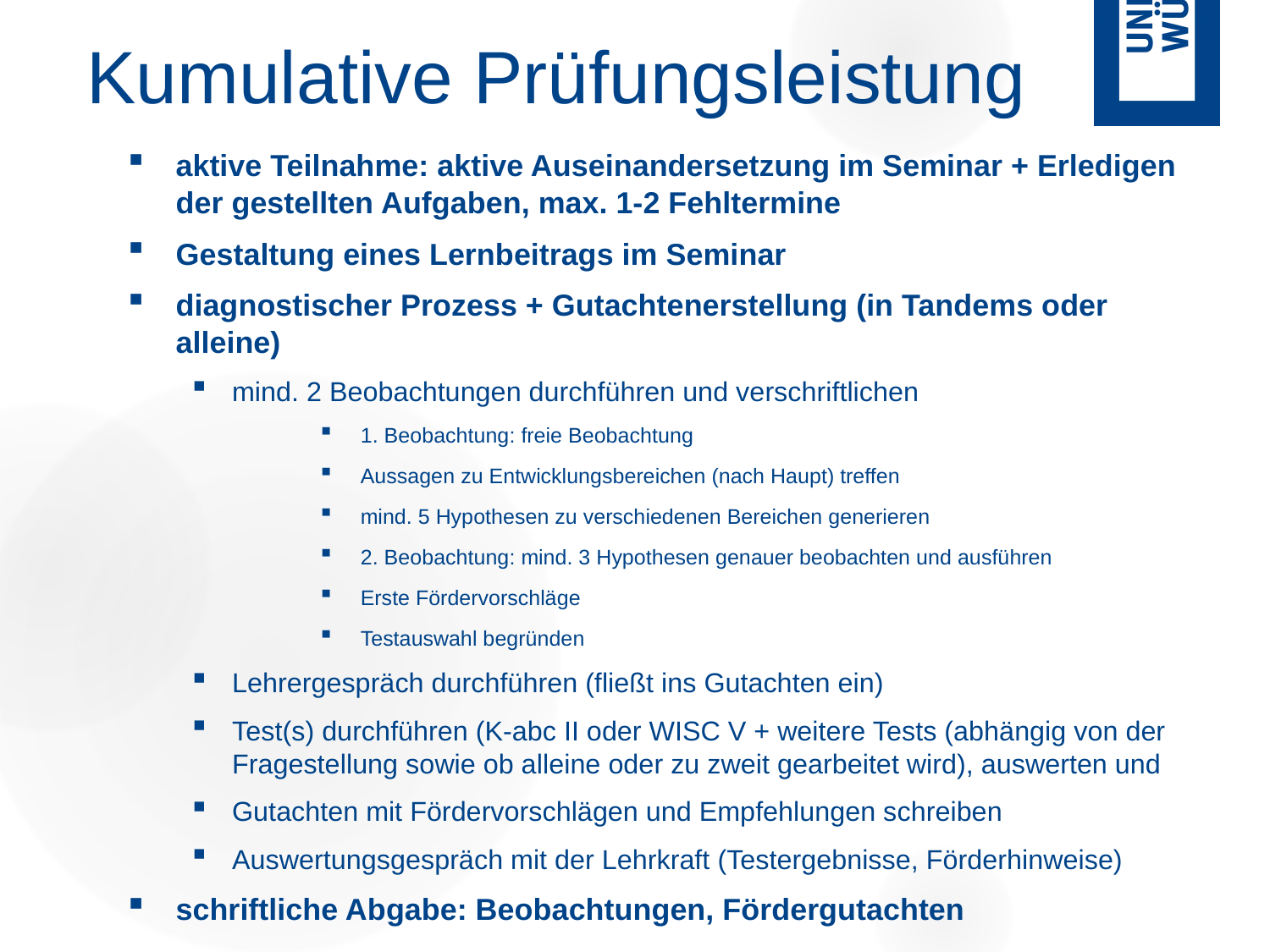

# Kumulative Prüfungsleistung
aktive Teilnahme: aktive Auseinandersetzung im Seminar + Erledigen der gestellten Aufgaben, max. 1-2 Fehltermine
Gestaltung eines Lernbeitrags im Seminar
diagnostischer Prozess + Gutachtenerstellung (in Tandems oder alleine)
mind. 2 Beobachtungen durchführen und verschriftlichen
1. Beobachtung: freie Beobachtung
Aussagen zu Entwicklungsbereichen (nach Haupt) treffen
mind. 5 Hypothesen zu verschiedenen Bereichen generieren
2. Beobachtung: mind. 3 Hypothesen genauer beobachten und ausführen
Erste Fördervorschläge
Testauswahl begründen
Lehrergespräch durchführen (fließt ins Gutachten ein)
Test(s) durchführen (K-abc II oder WISC V + weitere Tests (abhängig von der Fragestellung sowie ob alleine oder zu zweit gearbeitet wird), auswerten und
Gutachten mit Fördervorschlägen und Empfehlungen schreiben
Auswertungsgespräch mit der Lehrkraft (Testergebnisse, Förderhinweise)
schriftliche Abgabe: Beobachtungen, Fördergutachten